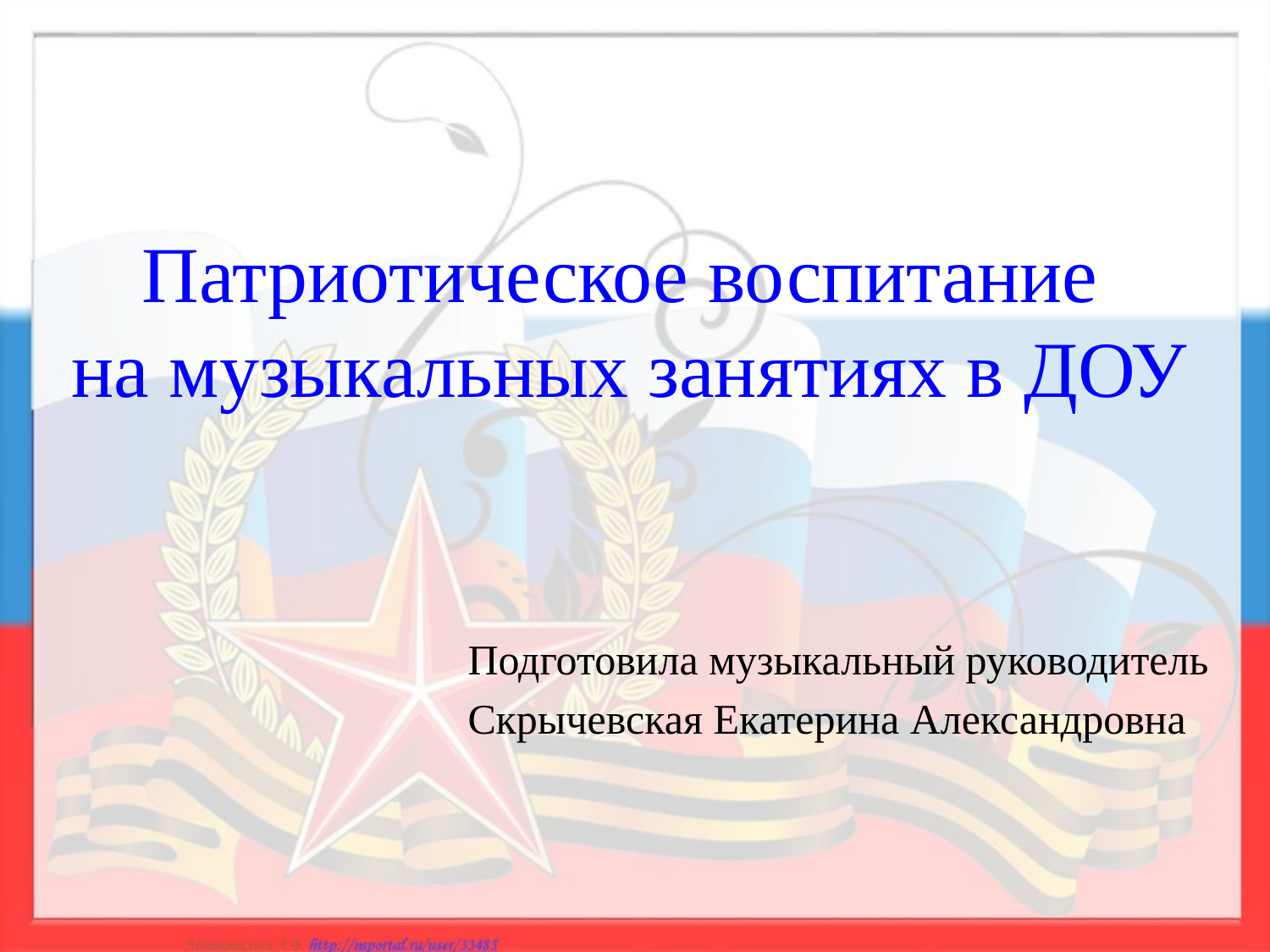

# Патриотическое воспитание на музыкальных занятиях в ДОУ
Подготовила музыкальный руководитель
Скрычевская Екатерина Александровна